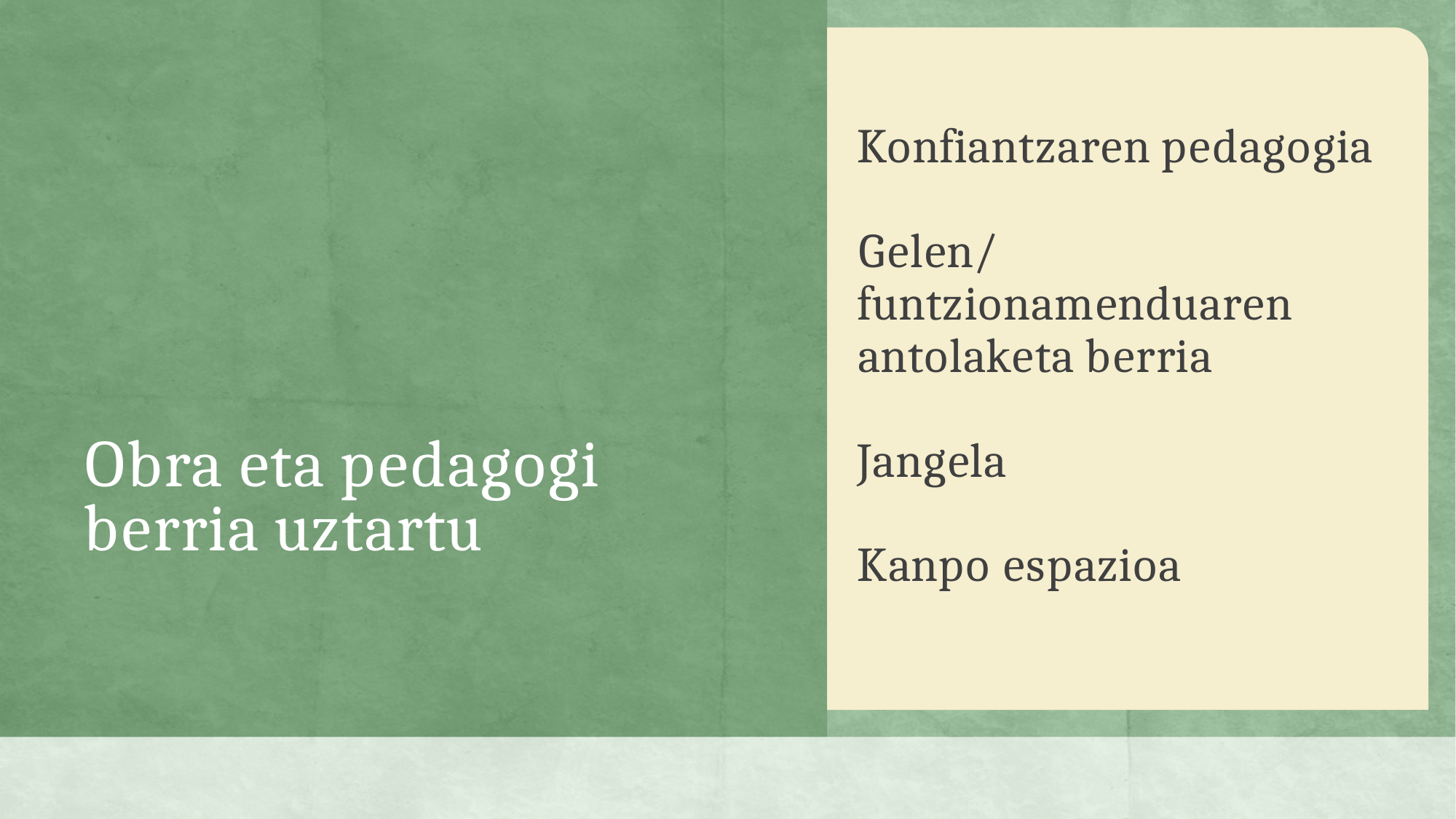

Konfiantzaren pedagogia

Gelen/funtzionamenduaren antolaketa berria

Jangela

Kanpo espazioa

# Obra eta pedagogi berria uztartu